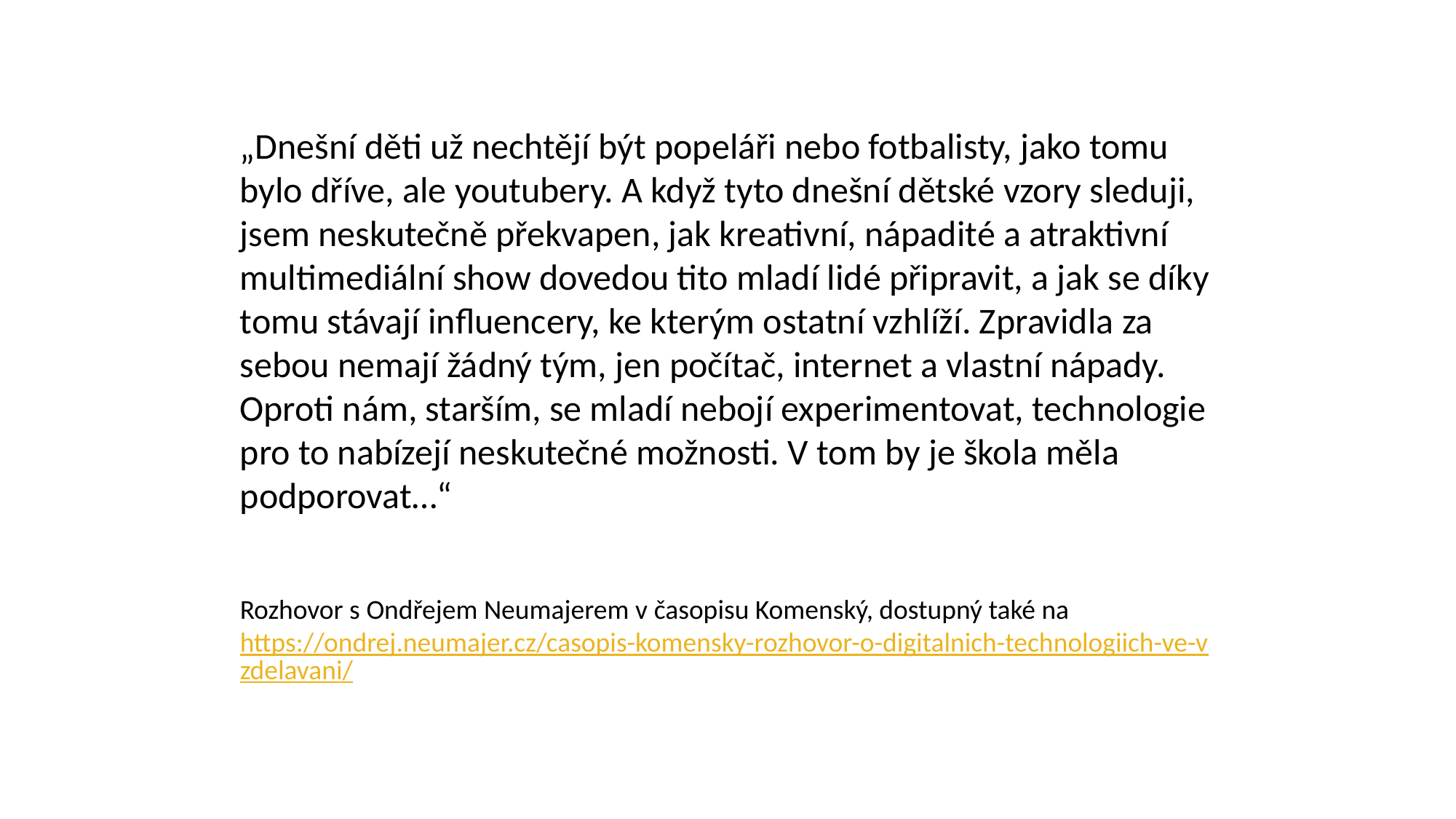

„Dnešní děti už nechtějí být popeláři nebo fotbalisty, jako tomu bylo dříve, ale youtubery. A když tyto dnešní dětské vzory sleduji, jsem neskutečně překvapen, jak kreativní, nápadité a atraktivní multimediální show dovedou tito mladí lidé připravit, a jak se díky tomu stávají influencery, ke kterým ostatní vzhlíží. Zpravidla za sebou nemají žádný tým, jen počítač, internet a vlastní nápady. Oproti nám, starším, se mladí nebojí experimentovat, technologie pro to nabízejí neskutečné možnosti. V tom by je škola měla podporovat…“

Rozhovor s Ondřejem Neumajerem v časopisu Komenský, dostupný také na https://ondrej.neumajer.cz/casopis-komensky-rozhovor-o-digitalnich-technologiich-ve-vzdelavani/